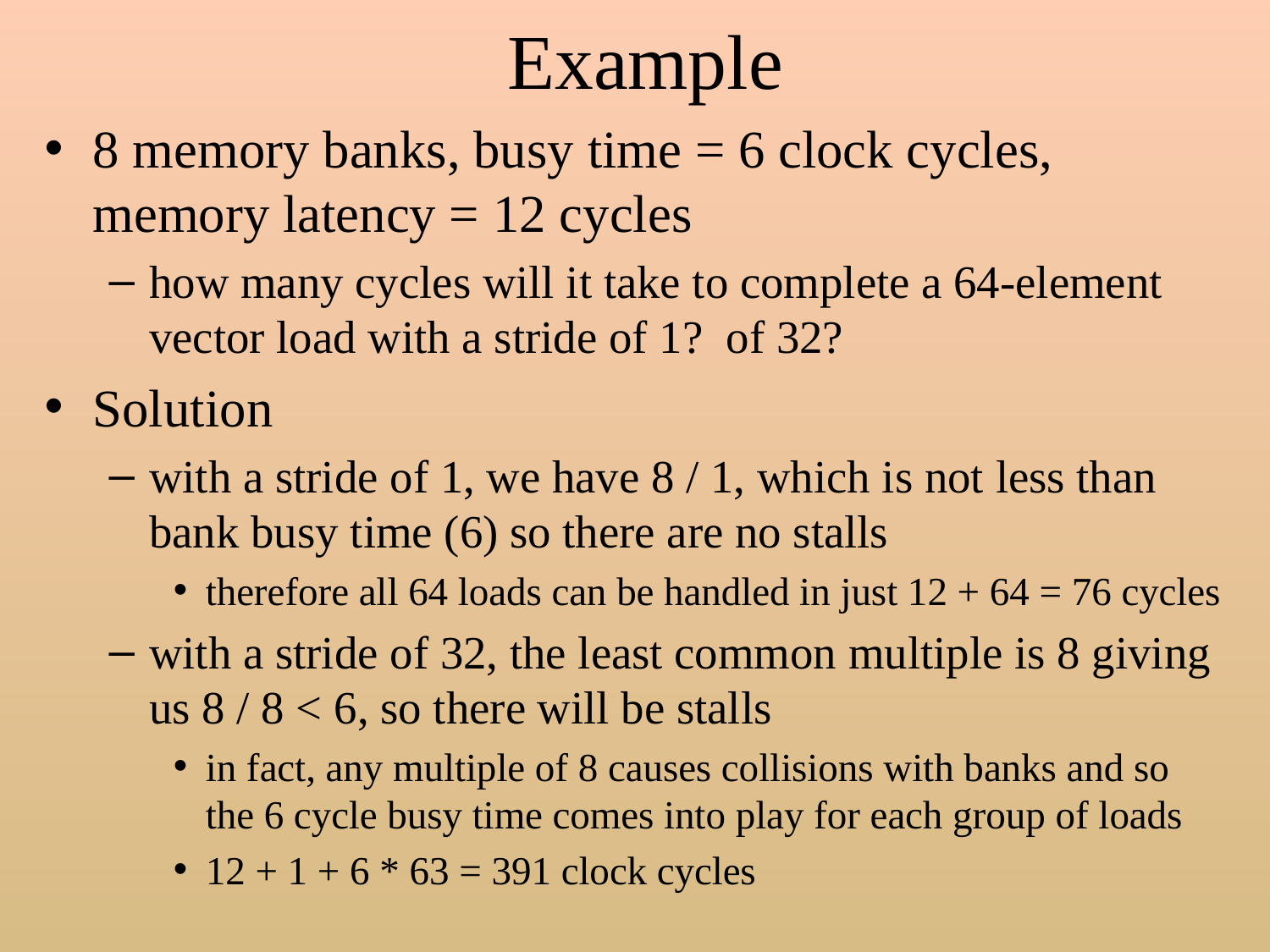

# Example
8 memory banks, busy time = 6 clock cycles, memory latency = 12 cycles
how many cycles will it take to complete a 64-element vector load with a stride of 1?  of 32?
Solution
with a stride of 1, we have 8 / 1, which is not less than bank busy time (6) so there are no stalls
therefore all 64 loads can be handled in just 12 + 64 = 76 cycles
with a stride of 32, the least common multiple is 8 giving us 8 / 8 < 6, so there will be stalls
in fact, any multiple of 8 causes collisions with banks and so the 6 cycle busy time comes into play for each group of loads
12 + 1 + 6 * 63 = 391 clock cycles